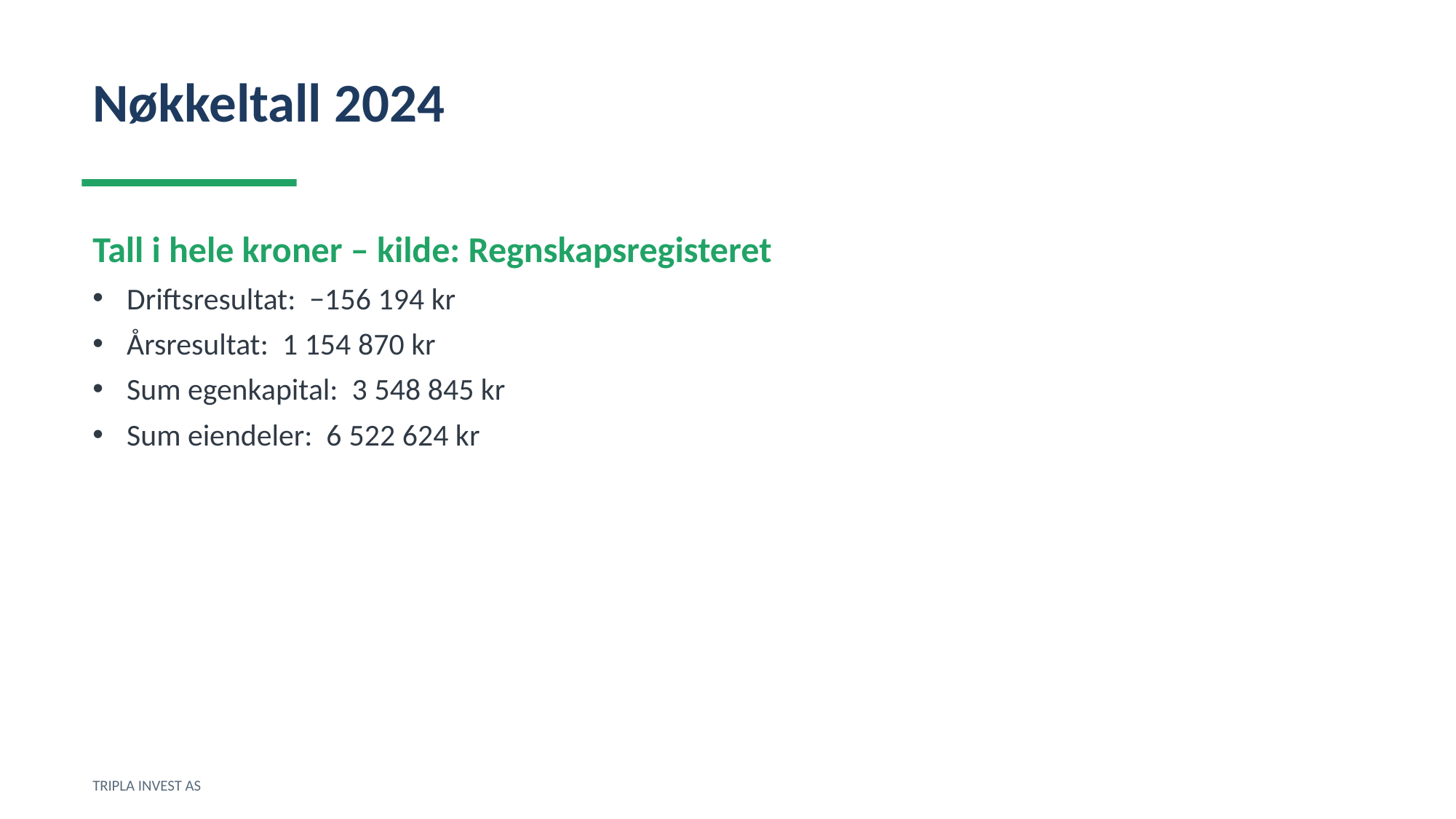

Nøkkeltall 2024

Tall i hele kroner – kilde: Regnskapsregisteret
Driftsresultat:  −156 194 kr
Årsresultat:  1 154 870 kr
Sum egenkapital:  3 548 845 kr
Sum eiendeler:  6 522 624 kr
TRIPLA INVEST AS